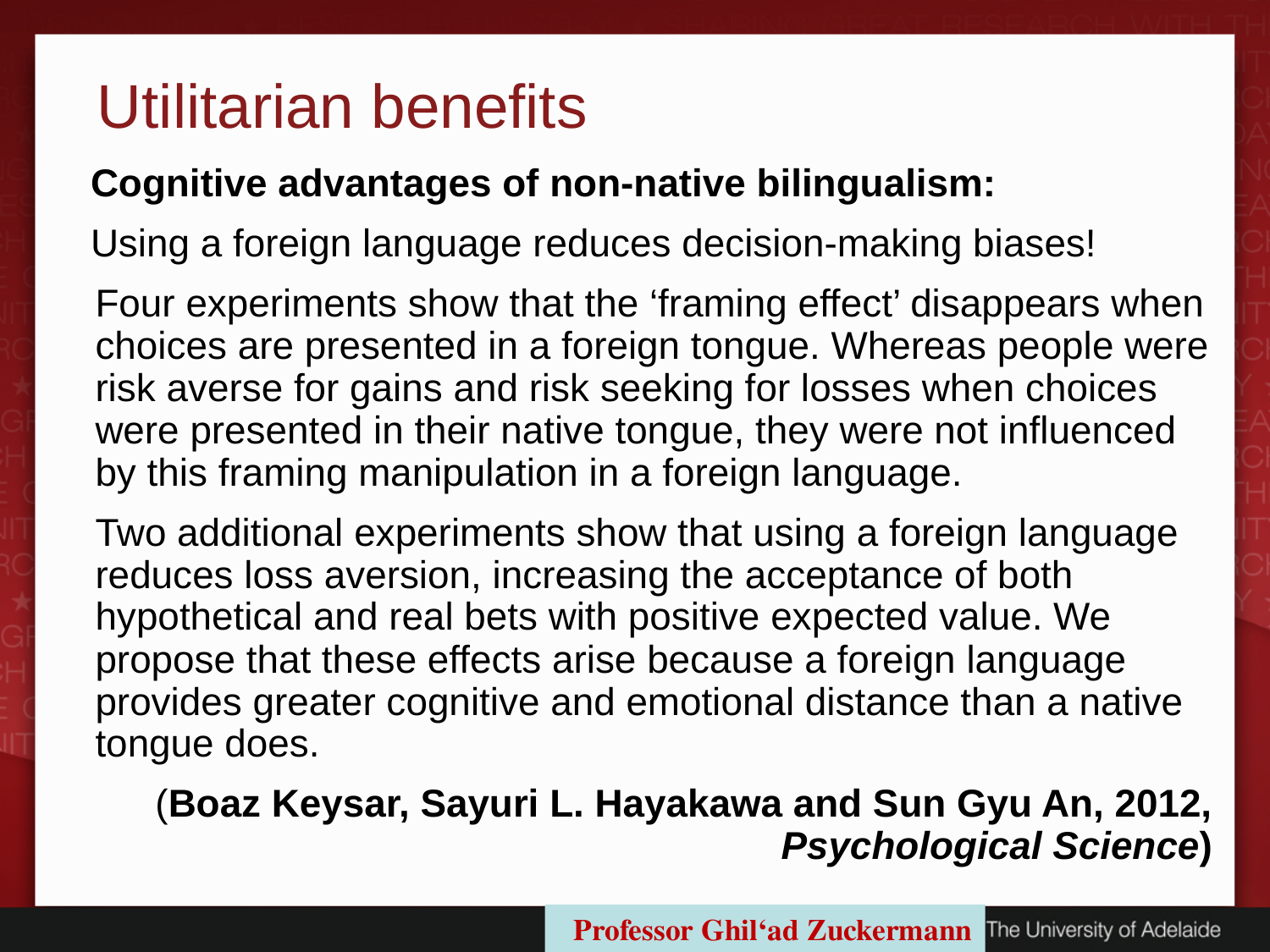

Utilitarian benefits
    Cognitive advantages of non-native bilingualism:
    Using a foreign language reduces decision-making biases!
	Four experiments show that the ‘framing effect’ disappears when choices are presented in a foreign tongue. Whereas people were risk averse for gains and risk seeking for losses when choices were presented in their native tongue, they were not influenced by this framing manipulation in a foreign language.
	Two additional experiments show that using a foreign language reduces loss aversion, increasing the acceptance of both hypothetical and real bets with positive expected value. We propose that these effects arise because a foreign language provides greater cognitive and emotional distance than a native tongue does.
	(Boaz Keysar, Sayuri L. Hayakawa and Sun Gyu An, 2012, Psychological Science)

Professor Ghil‘ad Zuckermann